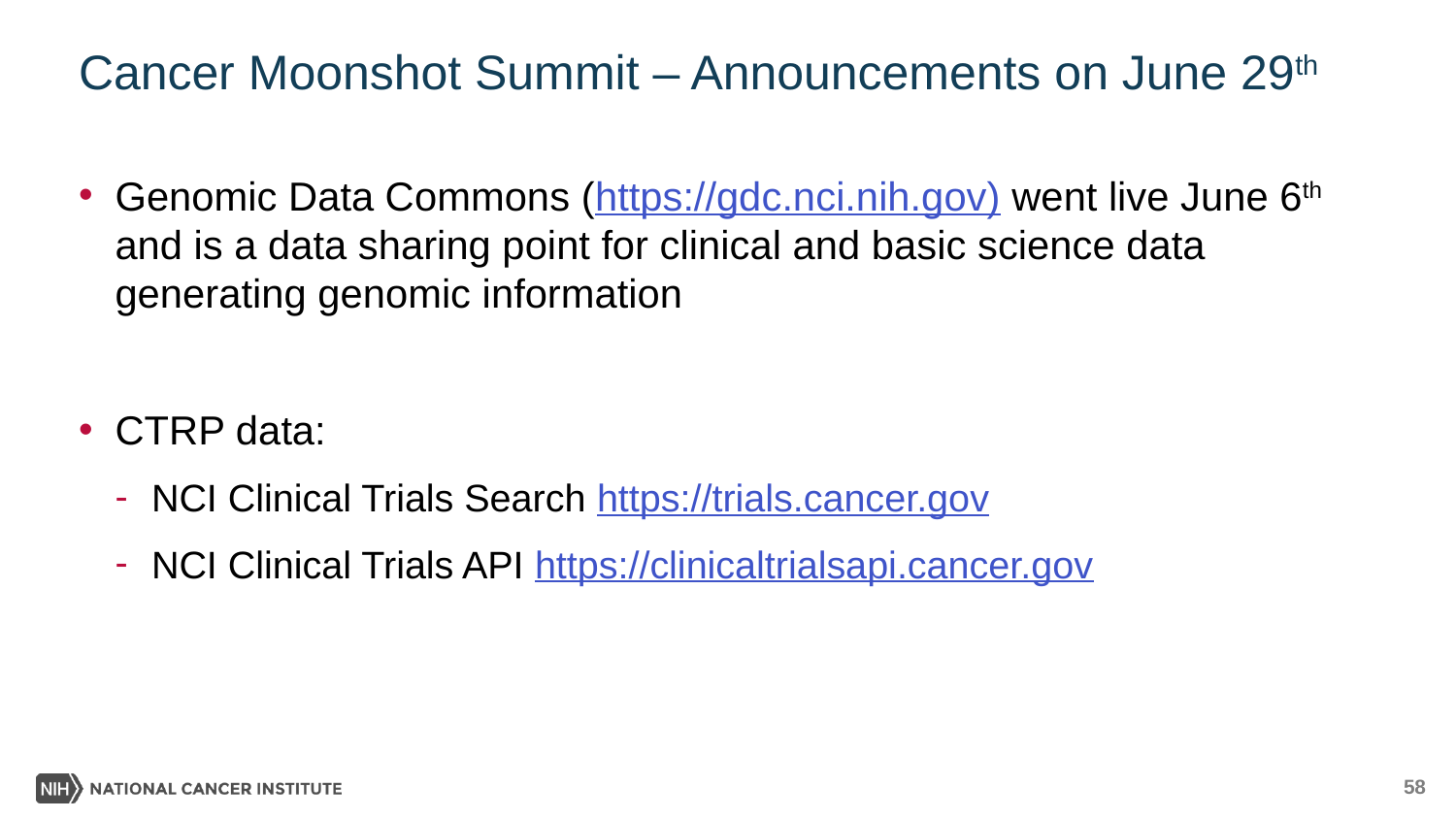

# Cancer Moonshot Summit – Announcements on June 29th
Genomic Data Commons (https://gdc.nci.nih.gov) went live June 6th and is a data sharing point for clinical and basic science data generating genomic information

CTRP data:
NCI Clinical Trials Search https://trials.cancer.gov
NCI Clinical Trials API https://clinicaltrialsapi.cancer.gov